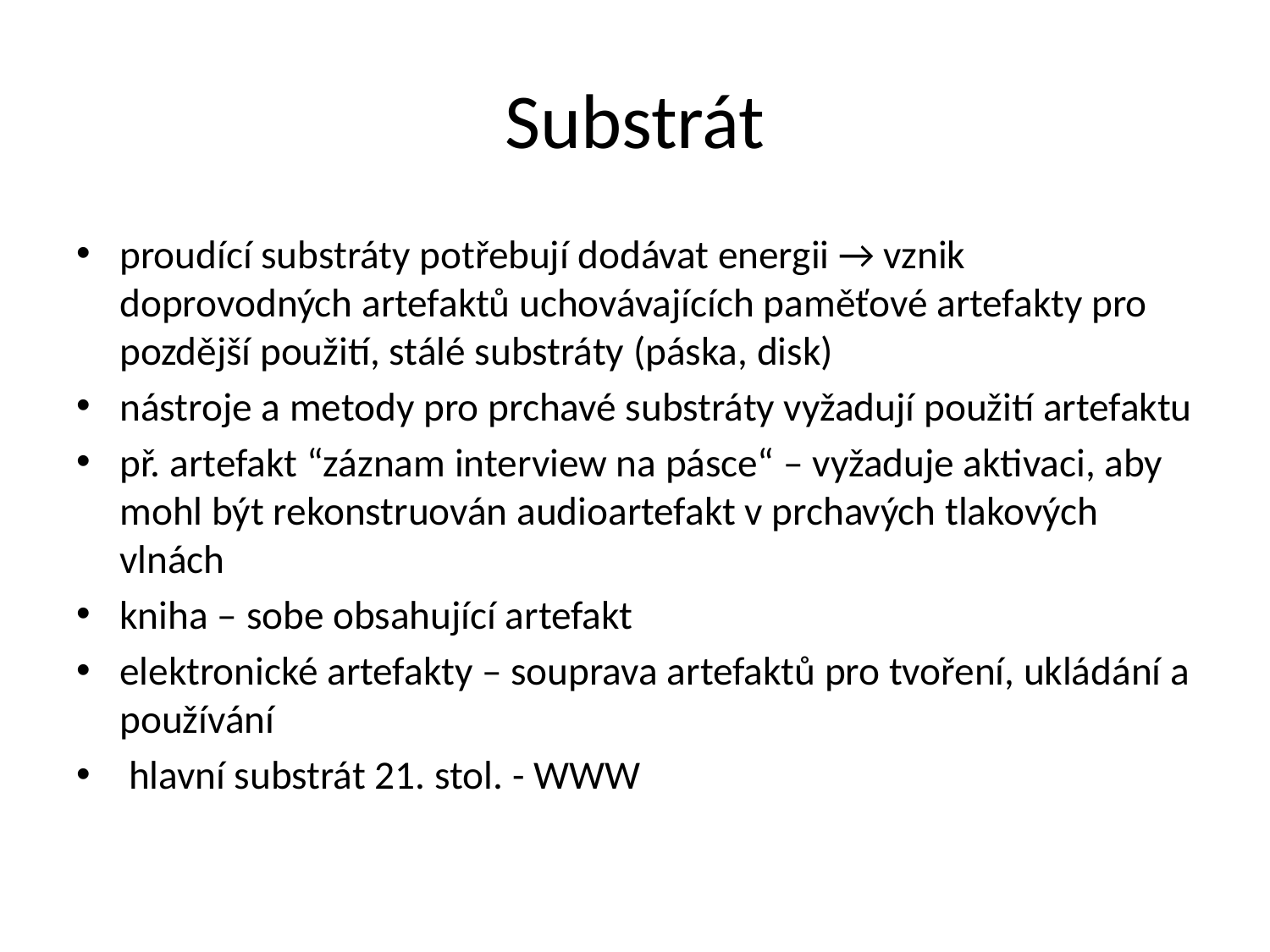

# Substrát
proudící substráty potřebují dodávat energii → vznik doprovodných artefaktů uchovávajících paměťové artefakty pro pozdější použití, stálé substráty (páska, disk)
nástroje a metody pro prchavé substráty vyžadují použití artefaktu
př. artefakt “záznam interview na pásce“ – vyžaduje aktivaci, aby mohl být rekonstruován audioartefakt v prchavých tlakových vlnách
kniha – sobe obsahující artefakt
elektronické artefakty – souprava artefaktů pro tvoření, ukládání a používání
 hlavní substrát 21. stol. - WWW